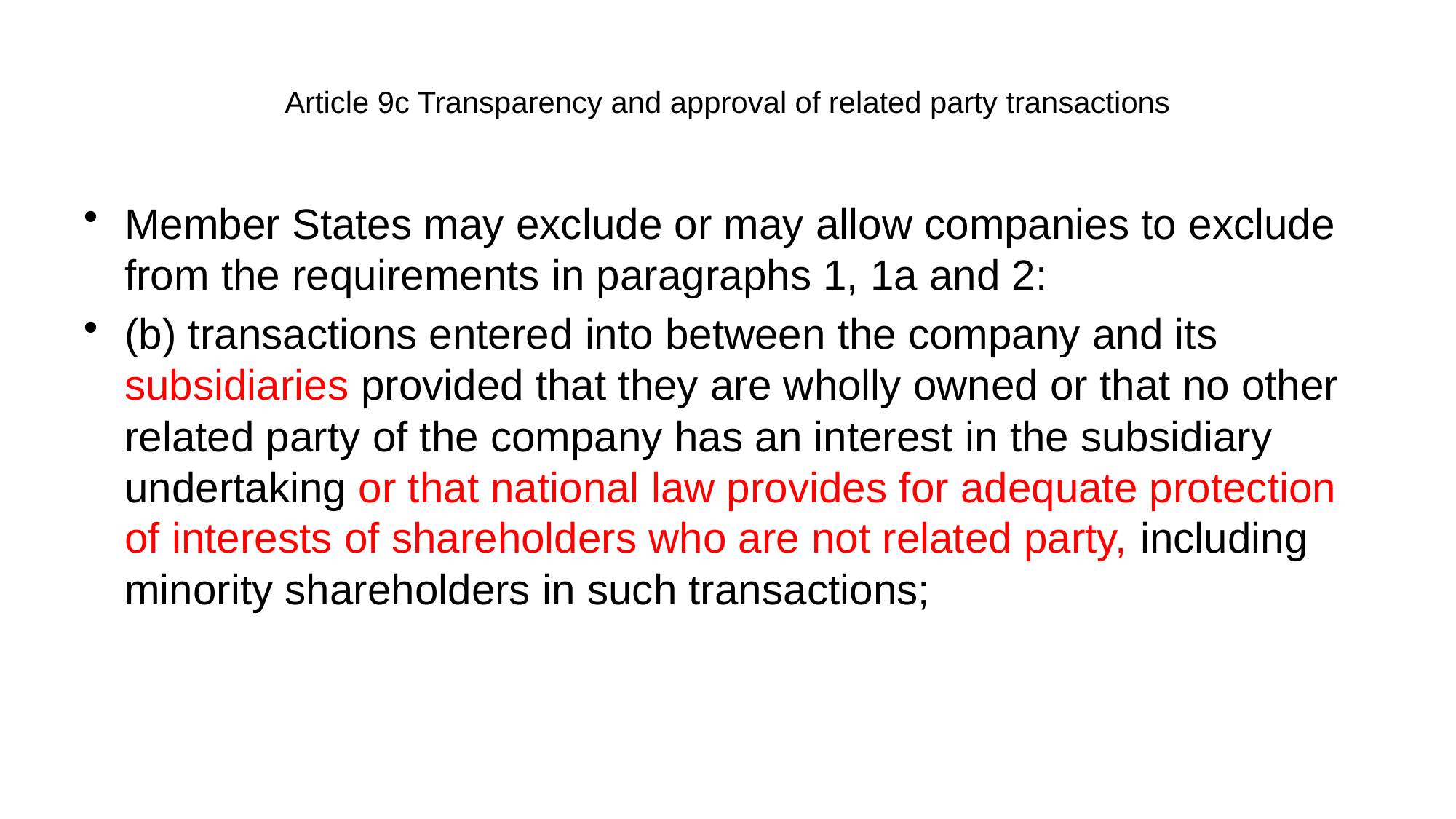

# Article 9c Transparency and approval of related party transactions
Member States may exclude or may allow companies to exclude from the requirements in paragraphs 1, 1a and 2:
(b) transactions entered into between the company and its subsidiaries provided that they are wholly owned or that no other related party of the company has an interest in the subsidiary undertaking or that national law provides for adequate protection of interests of shareholders who are not related party, including minority shareholders in such transactions;